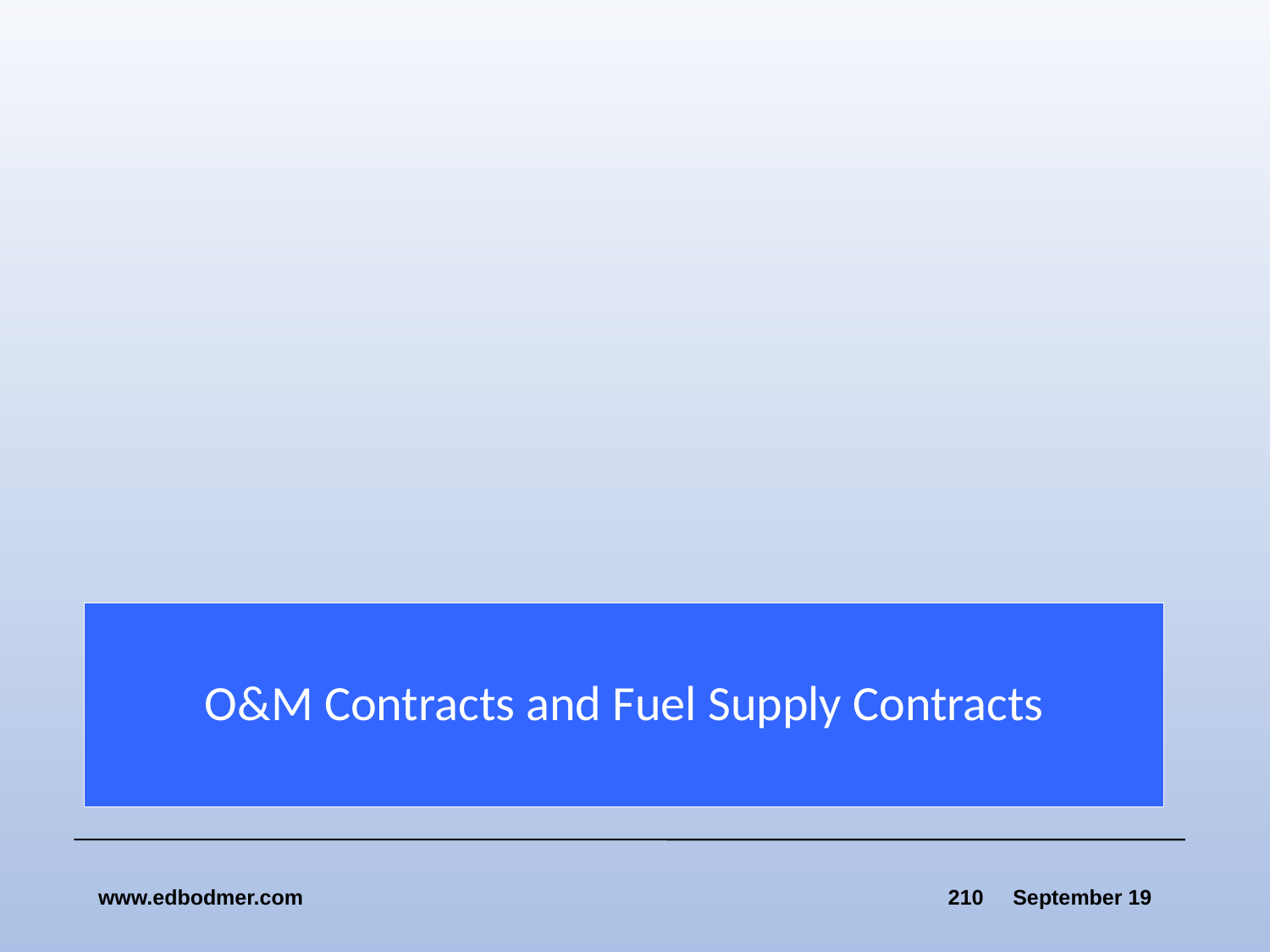

# O&M Contracts and Fuel Supply Contracts